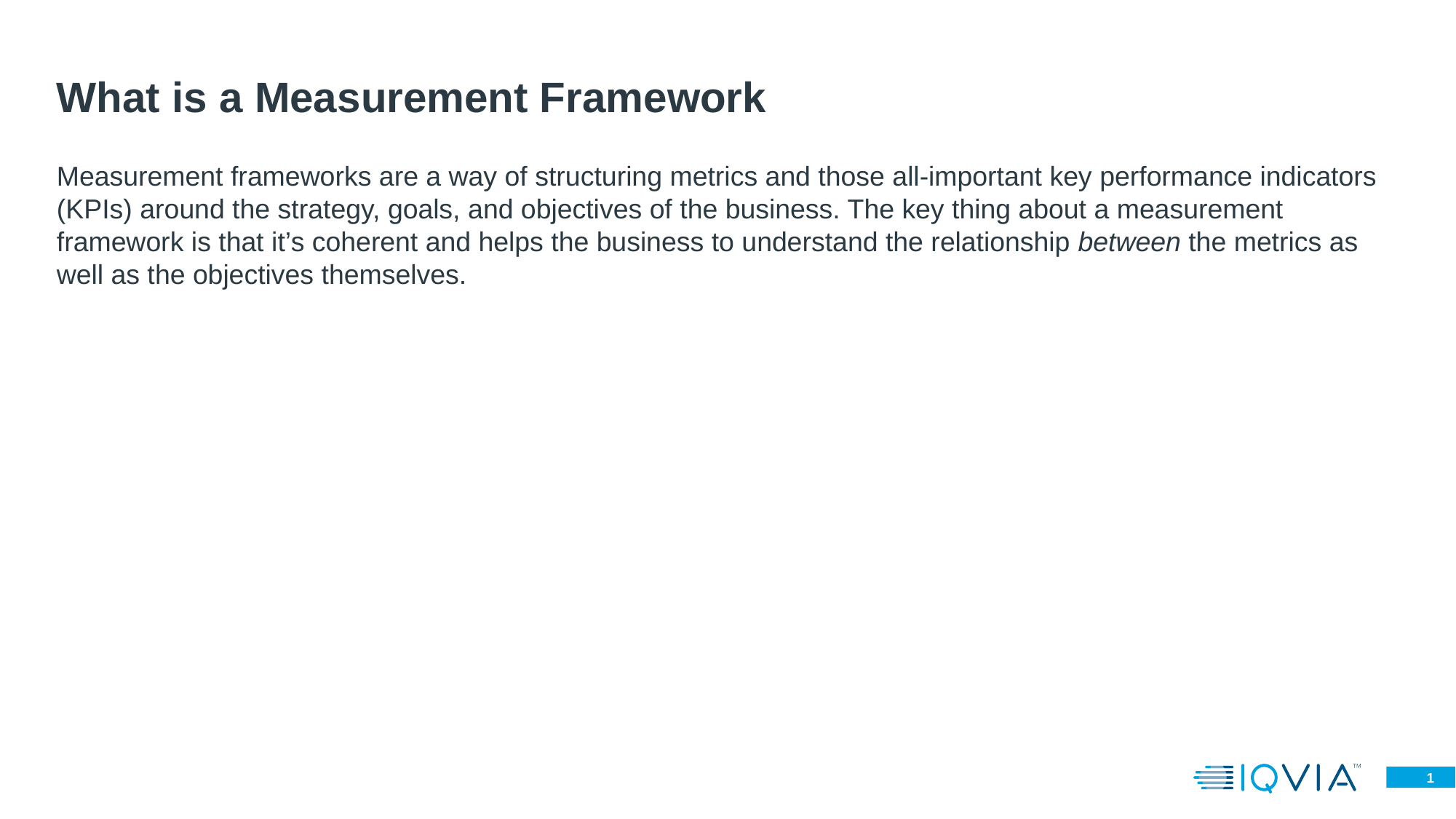

# What is a Measurement Framework
Measurement frameworks are a way of structuring metrics and those all-important key performance indicators (KPIs) around the strategy, goals, and objectives of the business. The key thing about a measurement framework is that it’s coherent and helps the business to understand the relationship between the metrics as well as the objectives themselves.